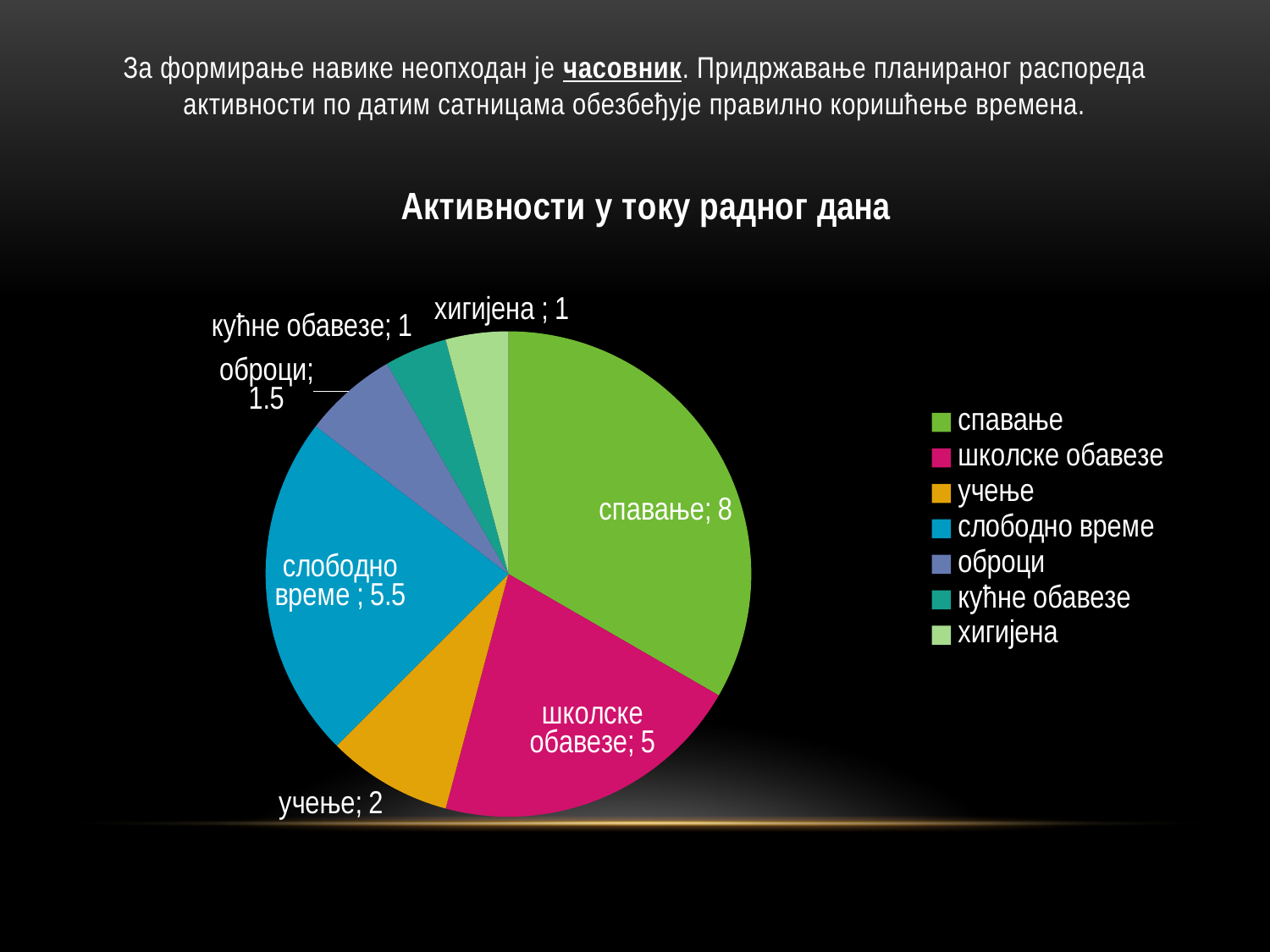

За формирање навике неопходан је часовник. Придржавање планираног распореда активности по датим сатницама обезбеђује правилно коришћење времена.

### Chart: Активности у току радног дана

| Category | Sales |
|---|---|
| спавање | 8.0 |
| школске обавезе | 5.0 |
| учење | 2.0 |
| слободно време  | 5.5 |
| оброци | 1.5 |
| кућне обавезе | 1.0 |
| хигијена  | 1.0 |